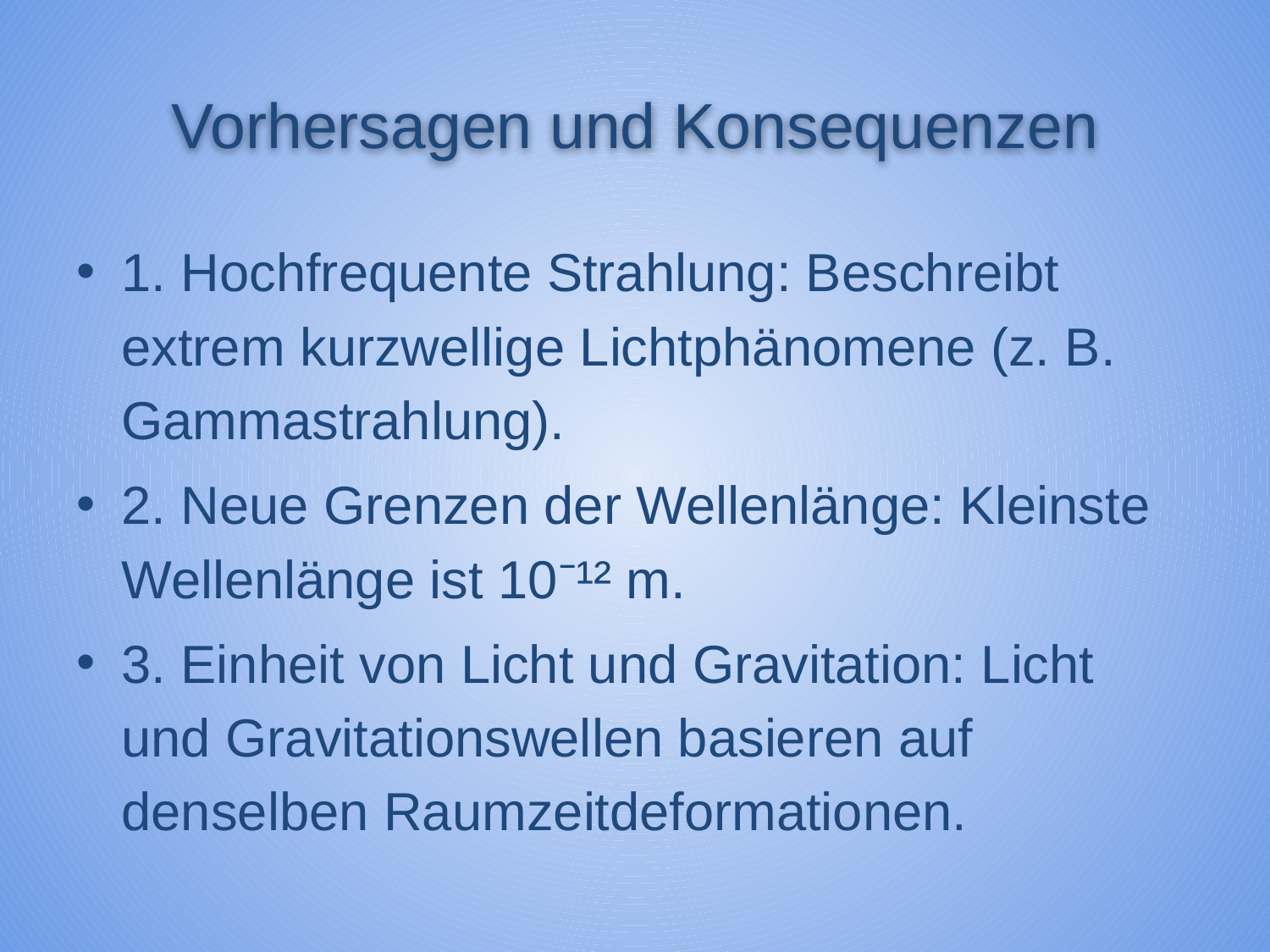

# Vorhersagen und Konsequenzen
1. Hochfrequente Strahlung: Beschreibt extrem kurzwellige Lichtphänomene (z. B. Gammastrahlung).
2. Neue Grenzen der Wellenlänge: Kleinste Wellenlänge ist 10⁻¹² m.
3. Einheit von Licht und Gravitation: Licht und Gravitationswellen basieren auf denselben Raumzeitdeformationen.